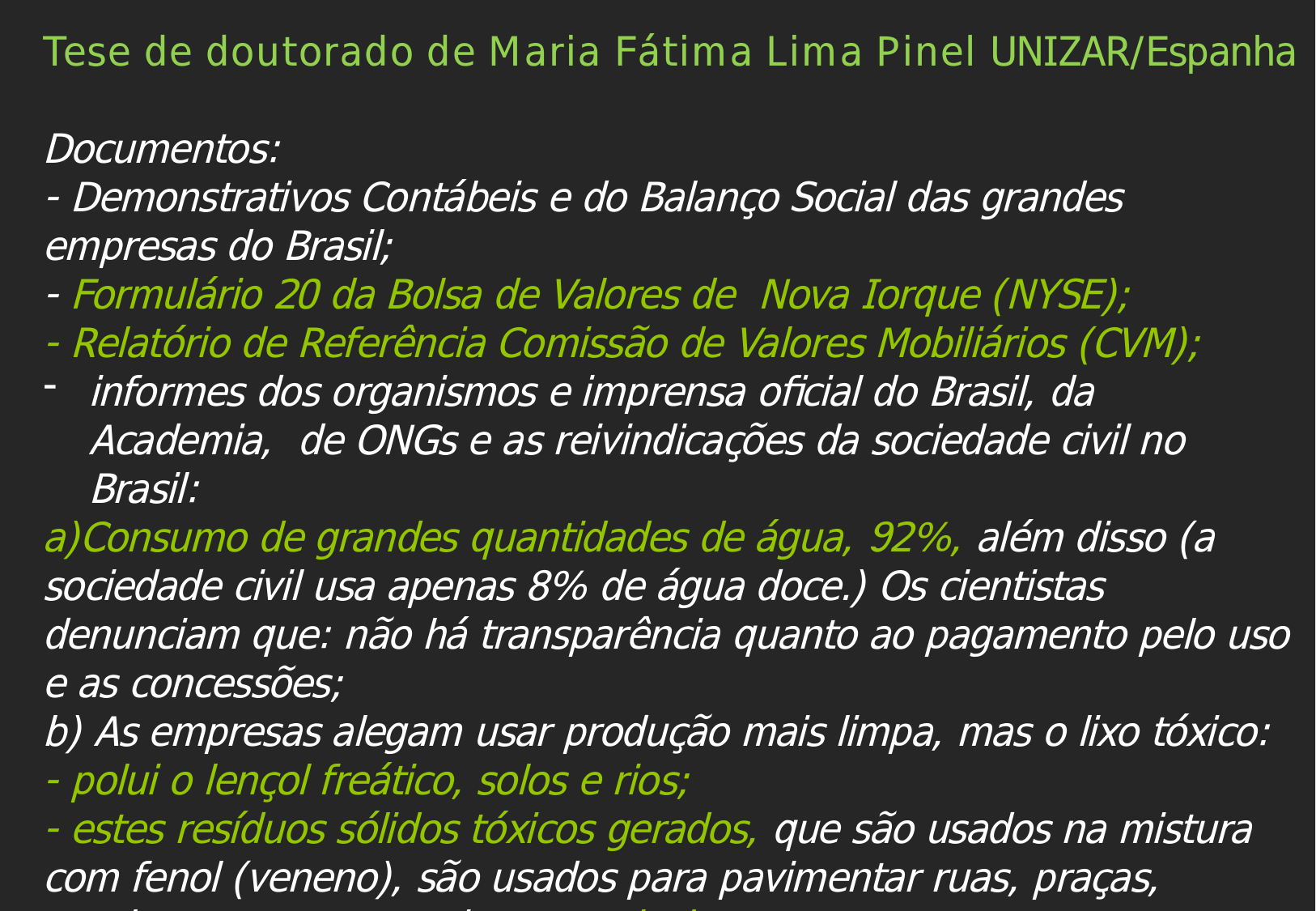

Tese de doutorado de Maria Fátima Lima Pinel UNIZAR/Espanha
Documentos:
- Demonstrativos Contábeis e do Balanço Social das grandes empresas do Brasil;
- Formulário 20 da Bolsa de Valores de  Nova Iorque (NYSE);
- Relatório de Referência Comissão de Valores Mobiliários (CVM);
informes dos organismos e imprensa oficial do Brasil, da  Academia,  de ONGs e as reivindicações da sociedade civil no Brasil:
a)Consumo de grandes quantidades de água, 92%, além disso (a sociedade civil usa apenas 8% de água doce.) Os cientistas denunciam que: não há transparência quanto ao pagamento pelo uso e as concessões;
b) As empresas alegam usar produção mais limpa, mas o lixo tóxico:
- polui o lençol freático, solos e rios;
- estes resíduos sólidos tóxicos gerados, que são usados na mistura com fenol (veneno), são usados para pavimentar ruas, praças, escolas, campos esportivos e agricultura;